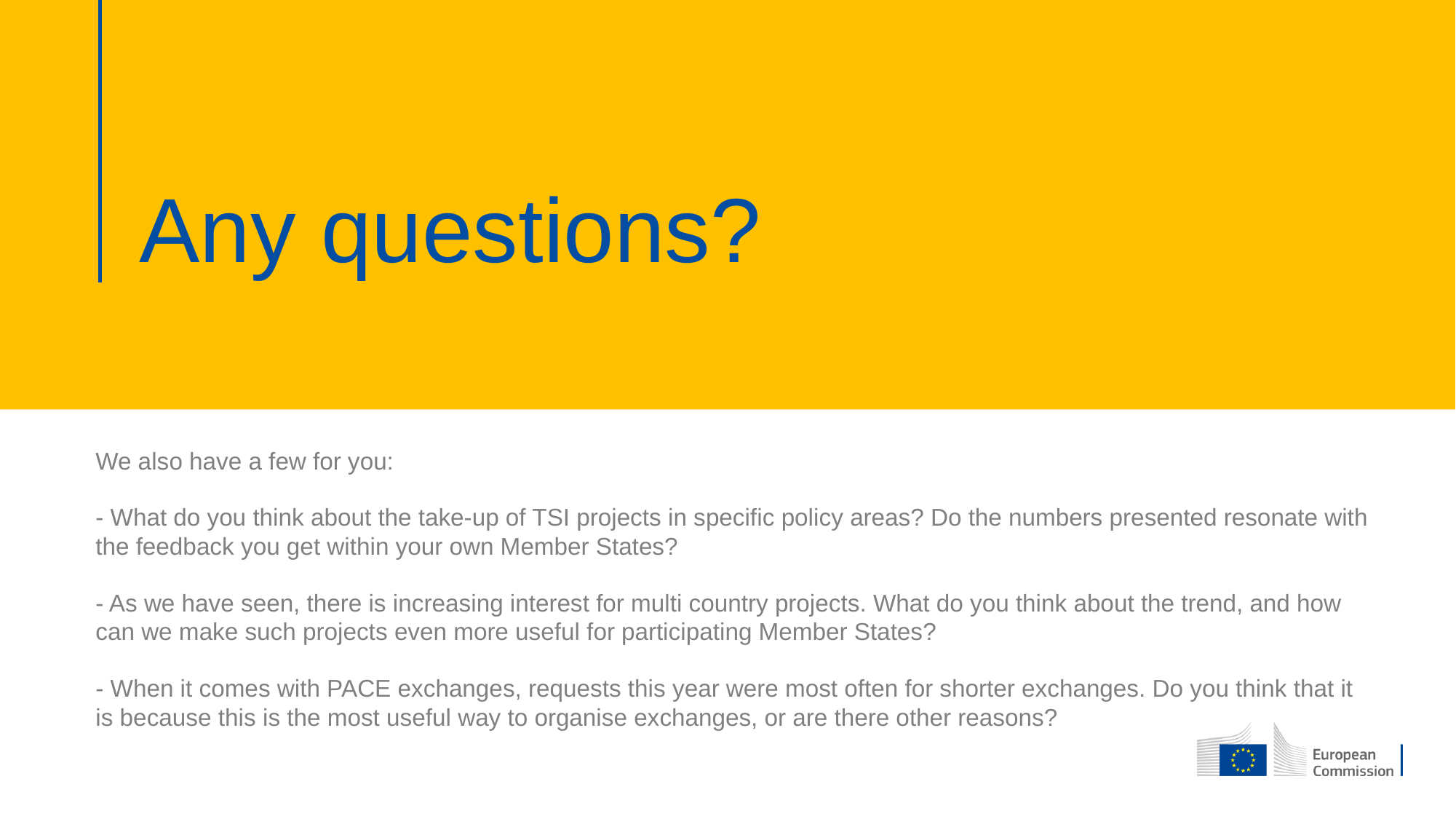

# Any questions?
We also have a few for you:
- What do you think about the take-up of TSI projects in specific policy areas? Do the numbers presented resonate with the feedback you get within your own Member States?
- As we have seen, there is increasing interest for multi country projects. What do you think about the trend, and how can we make such projects even more useful for participating Member States?
- When it comes with PACE exchanges, requests this year were most often for shorter exchanges. Do you think that it is because this is the most useful way to organise exchanges, or are there other reasons?